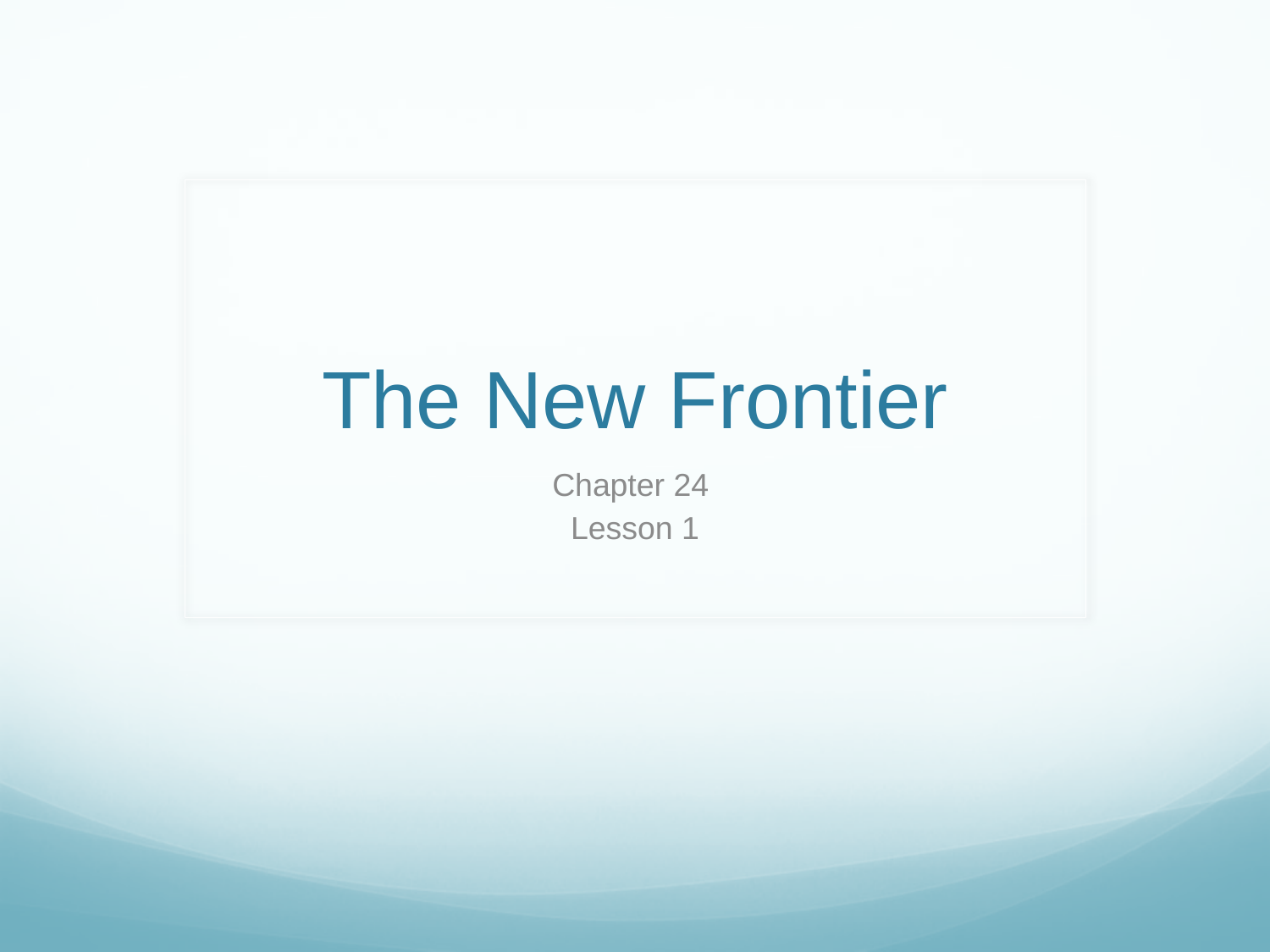

# The New Frontier
Chapter 24
Lesson 1